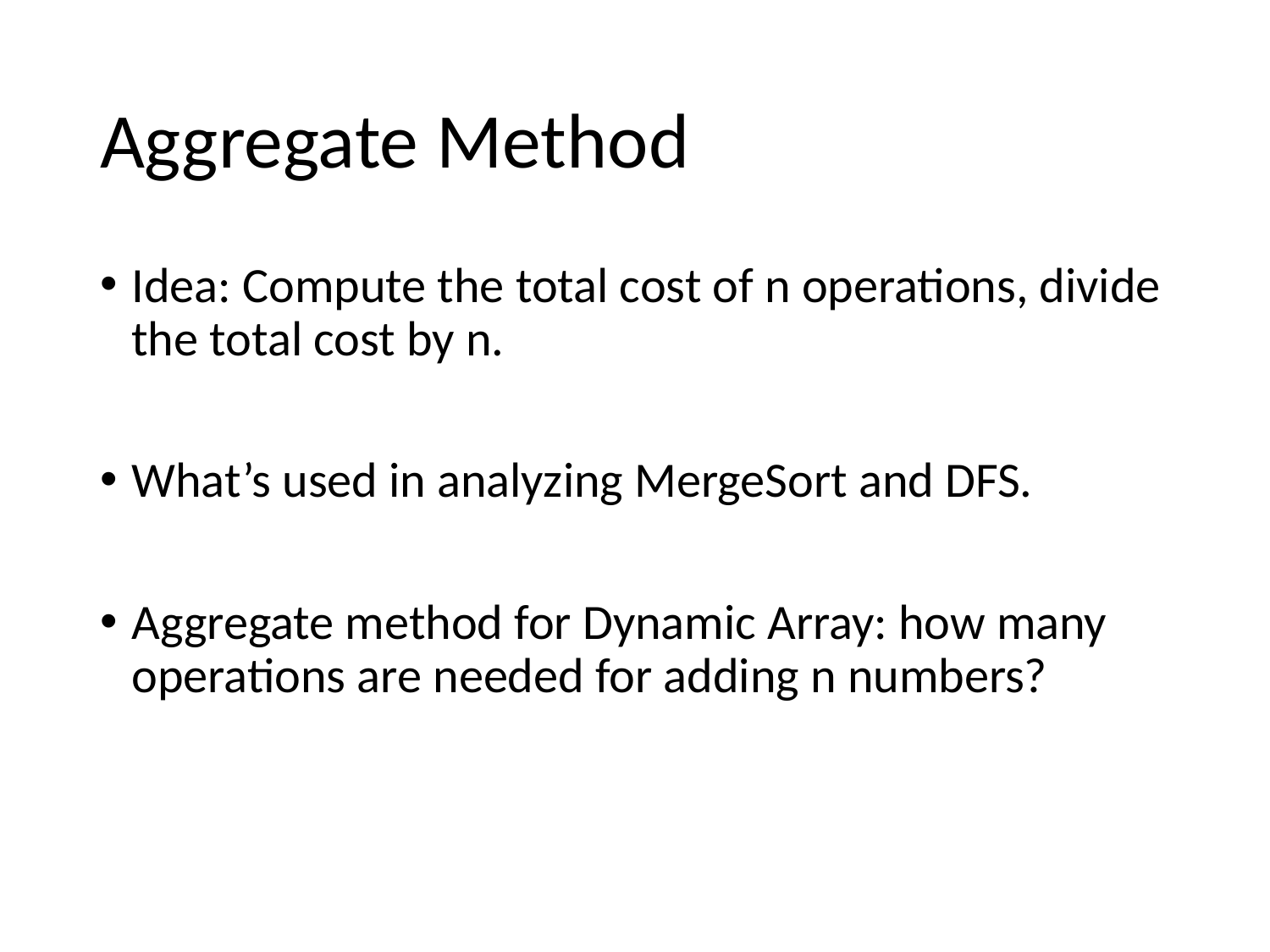

# Aggregate Method
Idea: Compute the total cost of n operations, divide the total cost by n.

What’s used in analyzing MergeSort and DFS.

Aggregate method for Dynamic Array: how many operations are needed for adding n numbers?